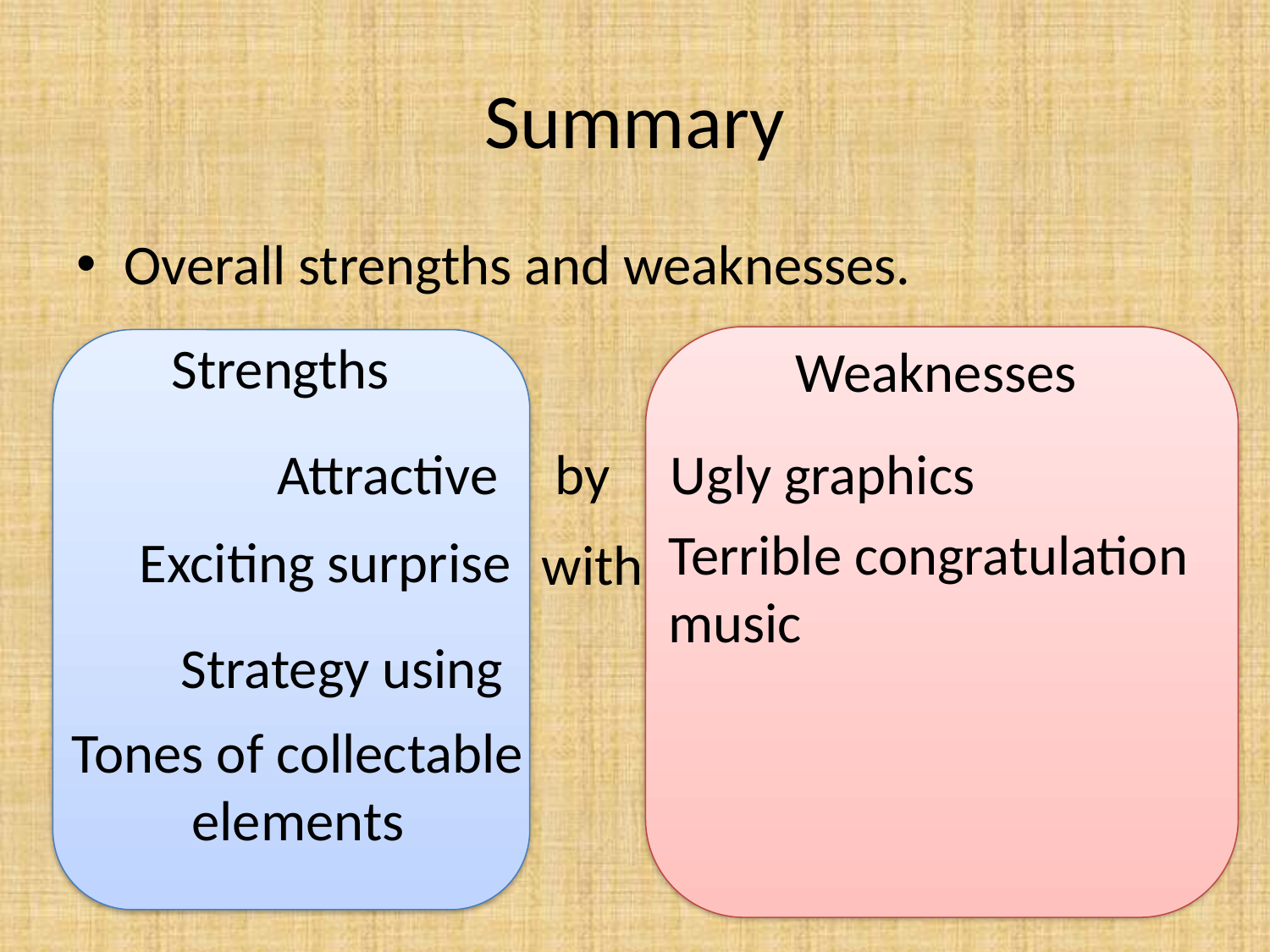

# Summary
Overall strengths and weaknesses.
Strengths

Weaknesses

Ugly graphics
Attractive
 by
Terrible congratulation music
Exciting surprise
with
Strategy using
Tones of collectable elements